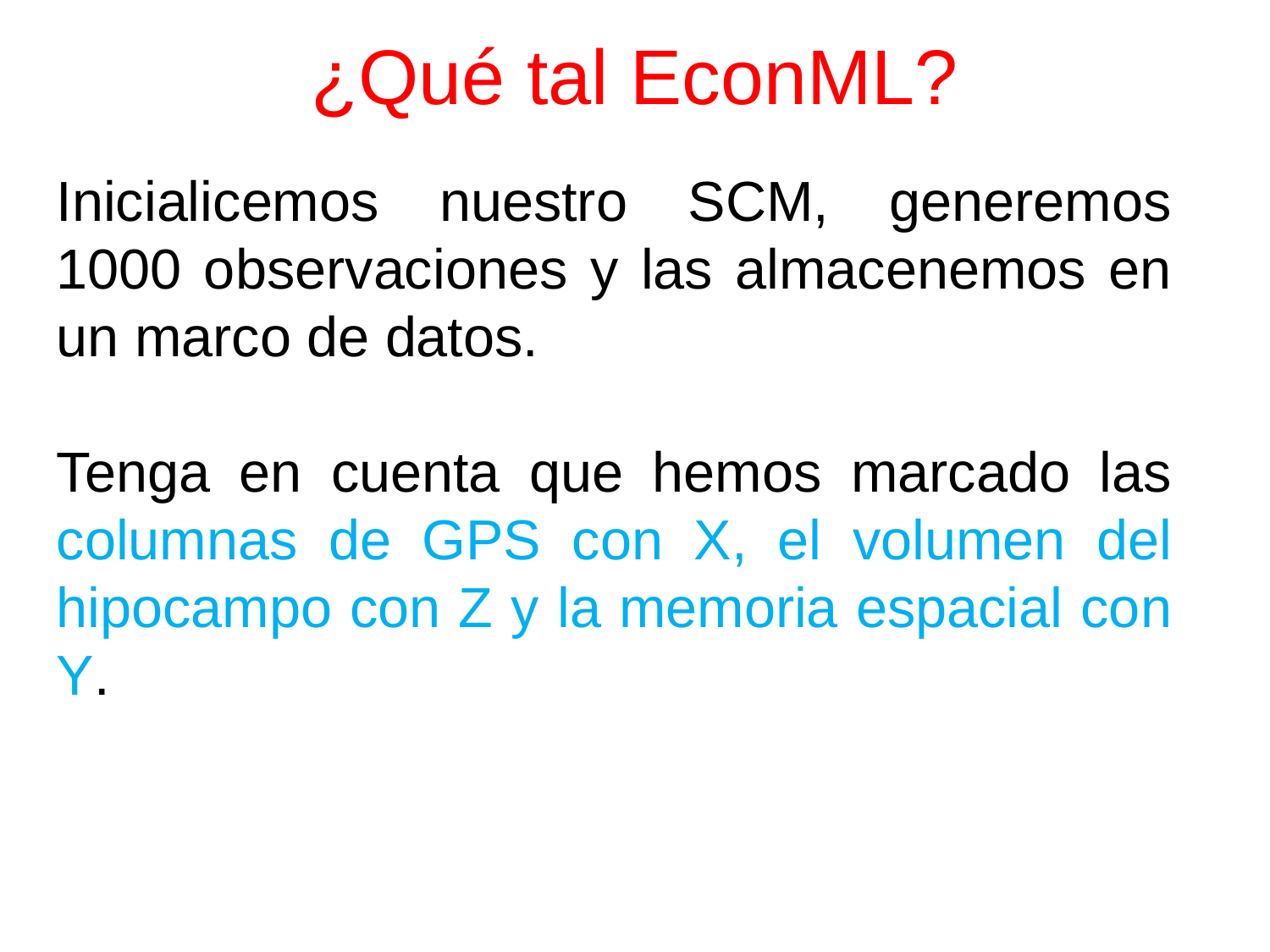

# ¿Qué tal EconML?
Inicialicemos nuestro SCM, generemos 1000 observaciones y las almacenemos en un marco de datos.

Tenga en cuenta que hemos marcado las columnas de GPS con X, el volumen del hipocampo con Z y la memoria espacial con Y.